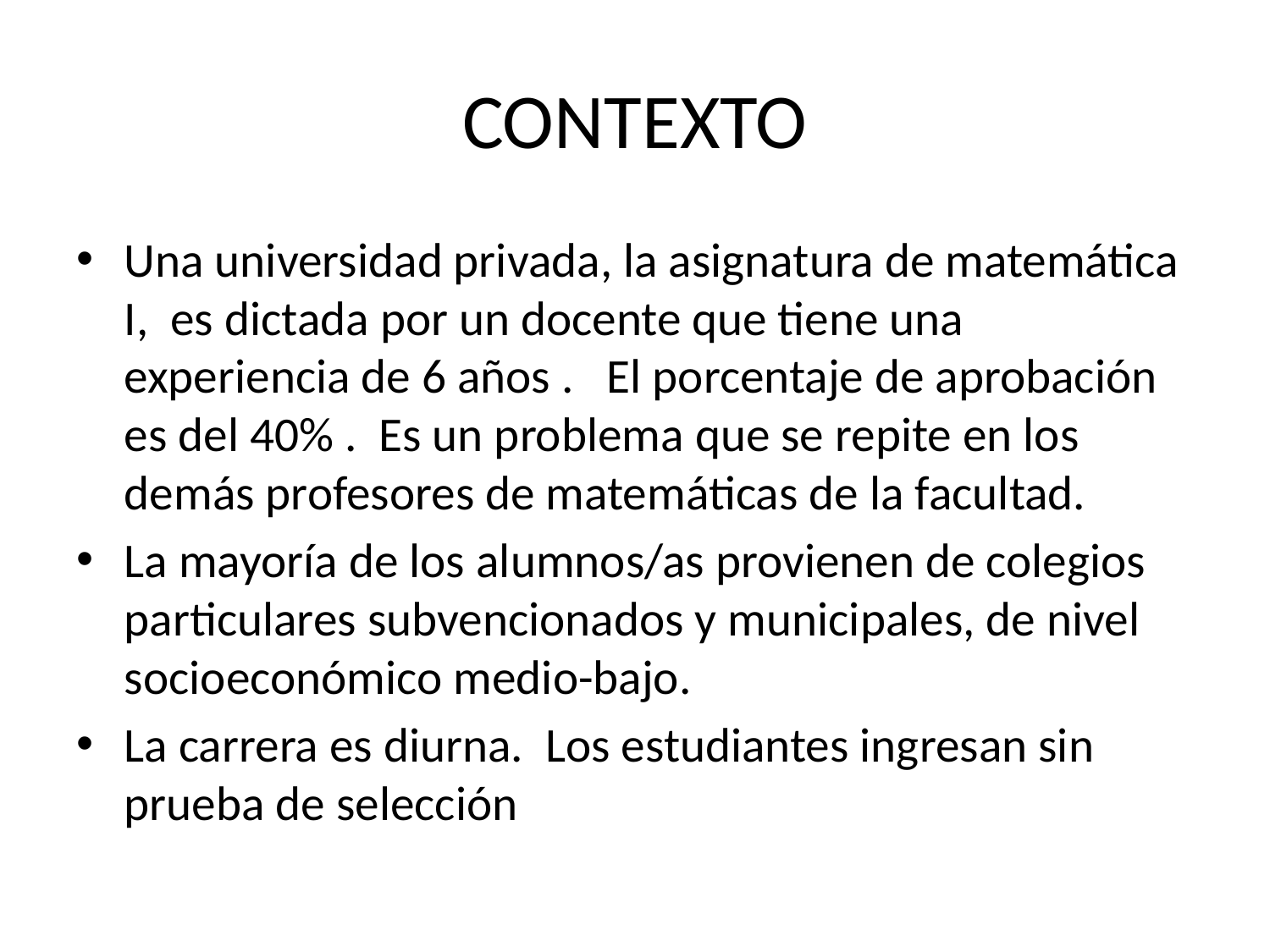

# CONTEXTO
Una universidad privada, la asignatura de matemática I,  es dictada por un docente que tiene una experiencia de 6 años .   El porcentaje de aprobación es del 40% .  Es un problema que se repite en los demás profesores de matemáticas de la facultad.
La mayoría de los alumnos/as provienen de colegios particulares subvencionados y municipales, de nivel socioeconómico medio-bajo.
La carrera es diurna.  Los estudiantes ingresan sin  prueba de selección